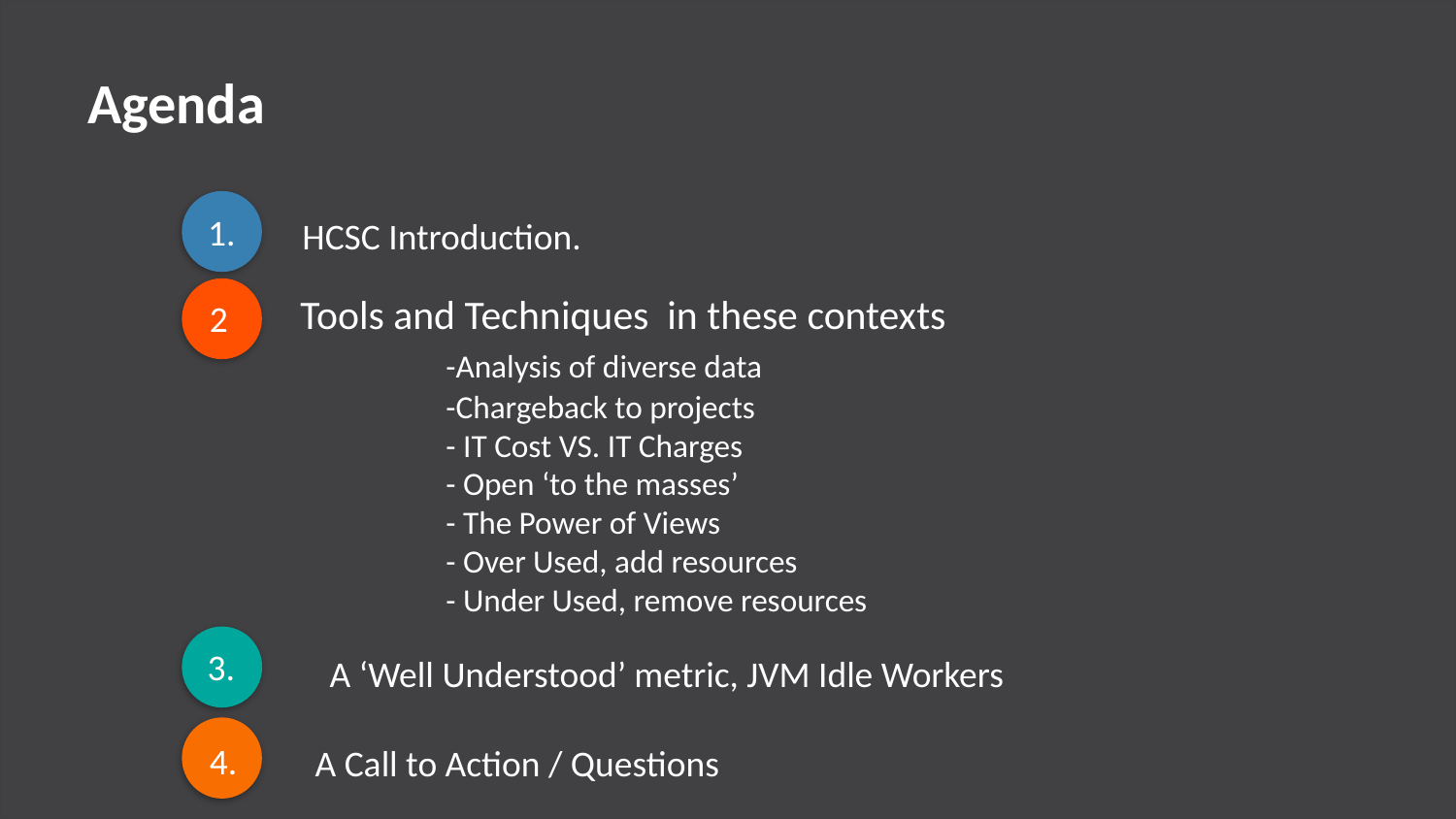

# Agenda

HCSC Introduction.
1.
Tools and Techniques  in these contexts
	-Analysis of diverse data
	-Chargeback to projects
	- IT Cost VS. IT Charges
	- Open ‘to the masses’
	- The Power of Views
	- Over Used, add resources
	- Under Used, remove resources

2

A ‘Well Understood’ metric, JVM Idle Workers
3.

A Call to Action / Questions
4.